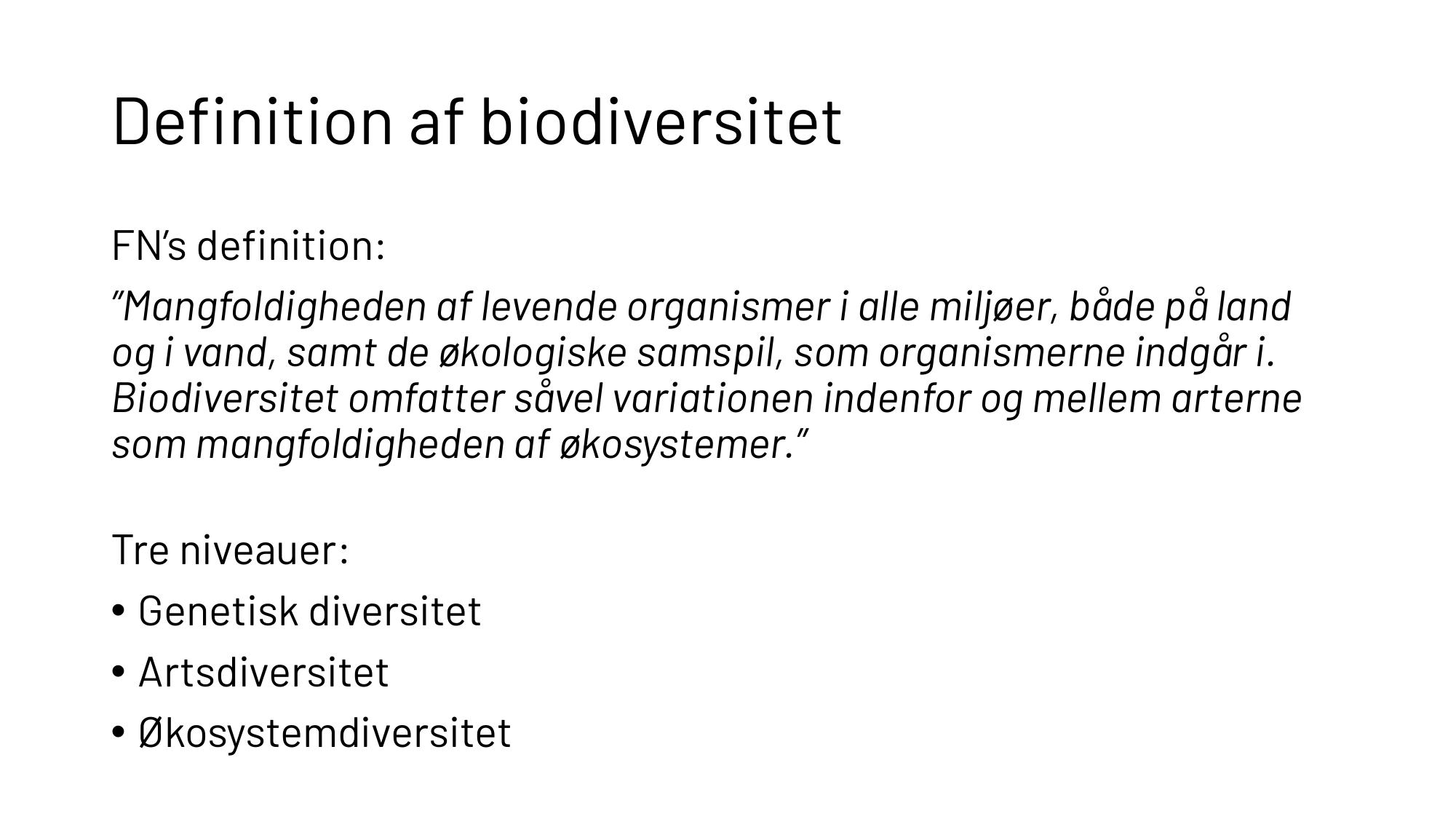

# Definition af biodiversitet
FN’s definition:
”Mangfoldigheden af levende organismer i alle miljøer, både på land og i vand, samt de økologiske samspil, som organismerne indgår i. Biodiversitet omfatter såvel variationen indenfor og mellem arterne som mangfoldigheden af økosystemer.”
Tre niveauer:
Genetisk diversitet
Artsdiversitet
Økosystemdiversitet